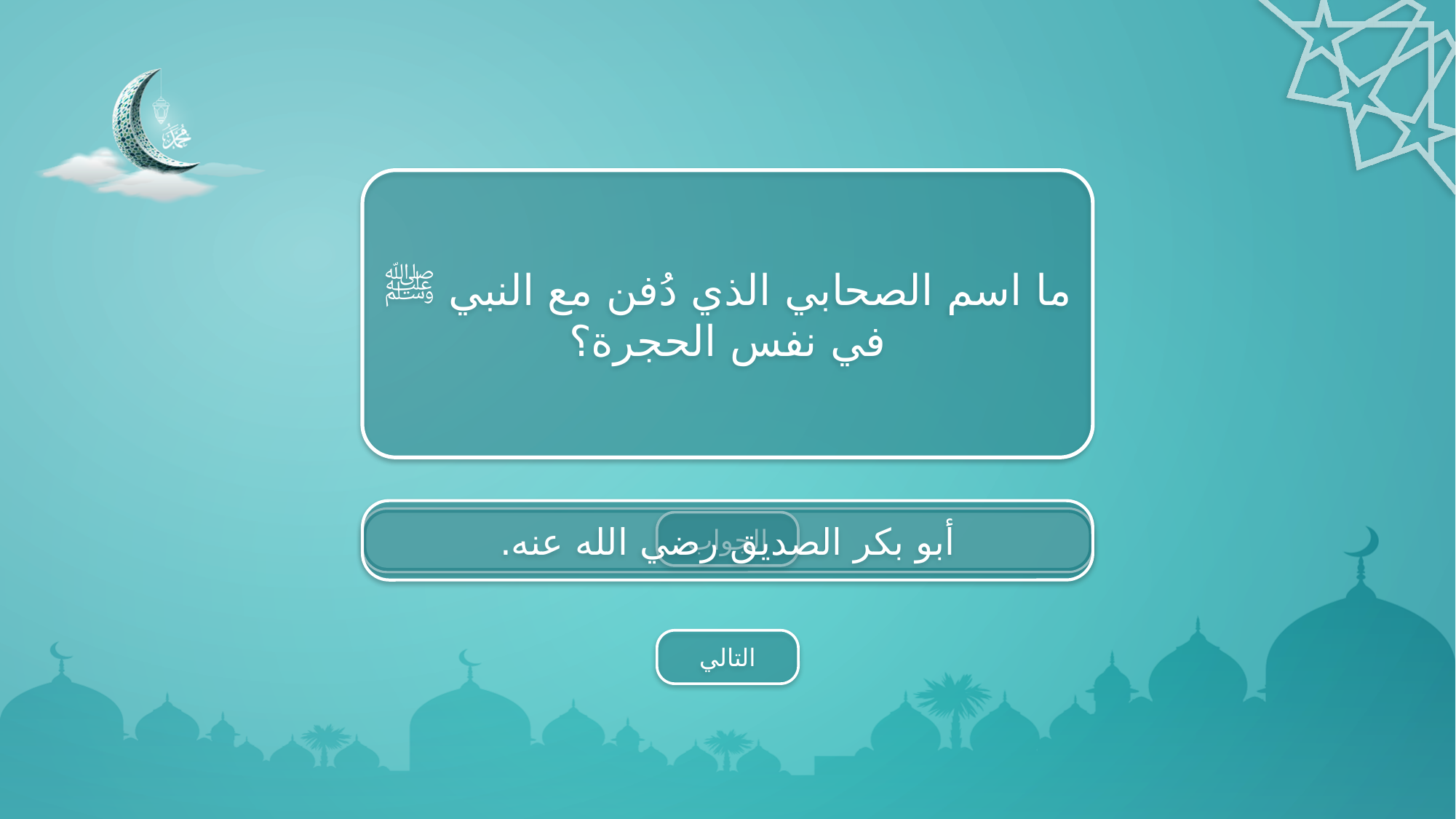

ما اسم الصحابي الذي دُفن مع النبي ﷺ في نفس الحجرة؟
أبو بكر الصديق رضي الله عنه.

الجواب

التالي